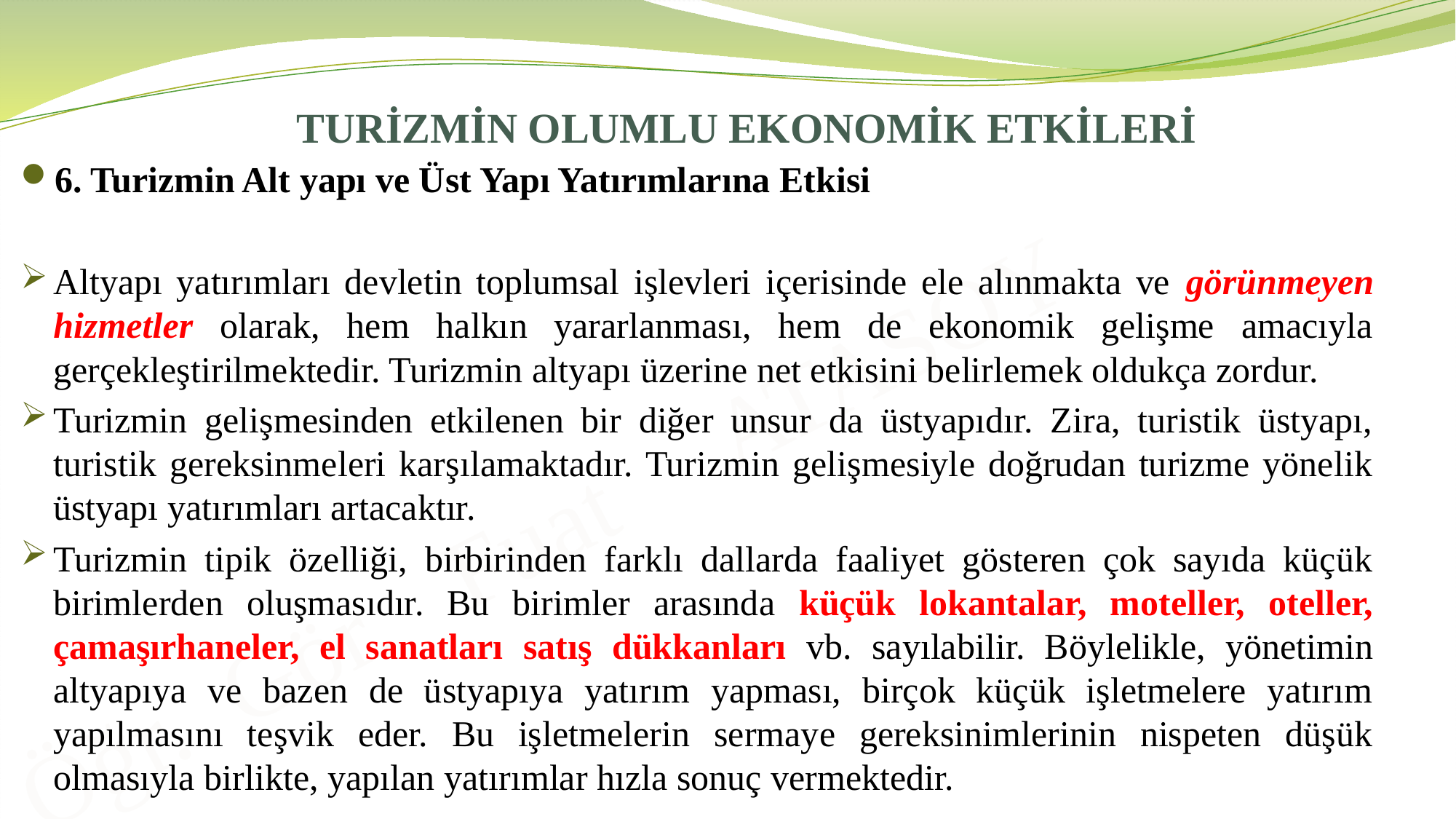

# TURİZMİN OLUMLU EKONOMİK ETKİLERİ
6. Turizmin Alt yapı ve Üst Yapı Yatırımlarına Etkisi

Altyapı yatırımları devletin toplumsal işlevleri içerisinde ele alınmakta ve görünmeyen hizmetler olarak, hem halkın yararlanması, hem de ekonomik gelişme amacıyla gerçekleştirilmektedir. Turizmin altyapı üzerine net etkisini belirlemek oldukça zordur.
Turizmin gelişmesinden etkilenen bir diğer unsur da üstyapıdır. Zira, turistik üstyapı, turistik gereksinmeleri karşılamaktadır. Turizmin gelişmesiyle doğrudan turizme yönelik üstyapı yatırımları artacaktır.
Turizmin tipik özelliği, birbirinden farklı dallarda faaliyet gösteren çok sayıda küçük birimlerden oluşmasıdır. Bu birimler arasında küçük lokantalar, moteller, oteller, çamaşırhaneler, el sanatları satış dükkanları vb. sayılabilir. Böylelikle, yönetimin altyapıya ve bazen de üstyapıya yatırım yapması, birçok küçük işletmelere yatırım yapılmasını teşvik eder. Bu işletmelerin sermaye gereksinimlerinin nispeten düşük olmasıyla birlikte, yapılan yatırımlar hızla sonuç vermektedir.